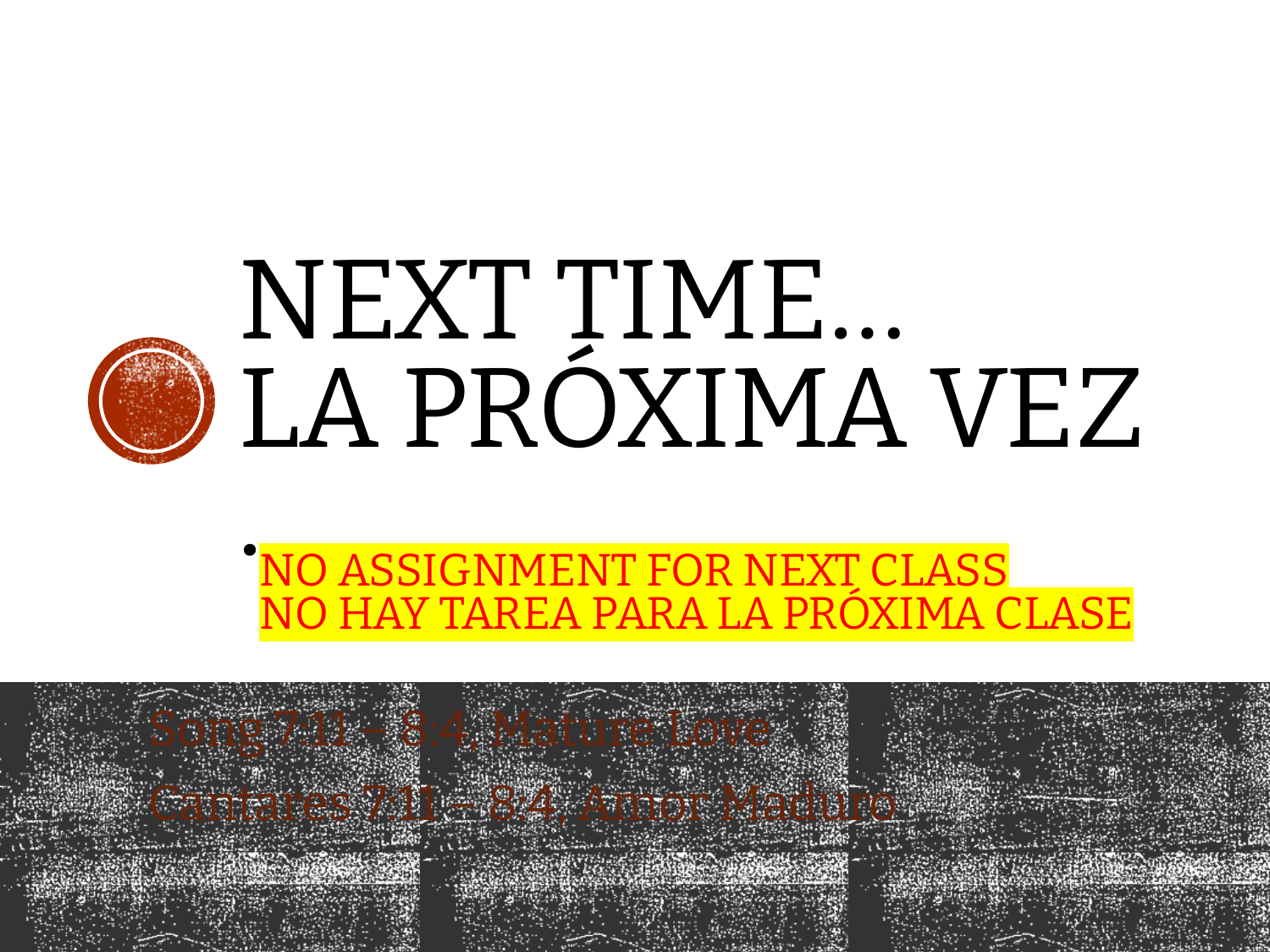

# Next time… la próxima vez …
No ASSIGNMENT FOR NEXT CLASS
NO HAY TAREA PARA LA PRÓXIMA CLASE
Song 7:11 – 8:4, Mature Love
Cantares 7:11 – 8:4, Amor Maduro